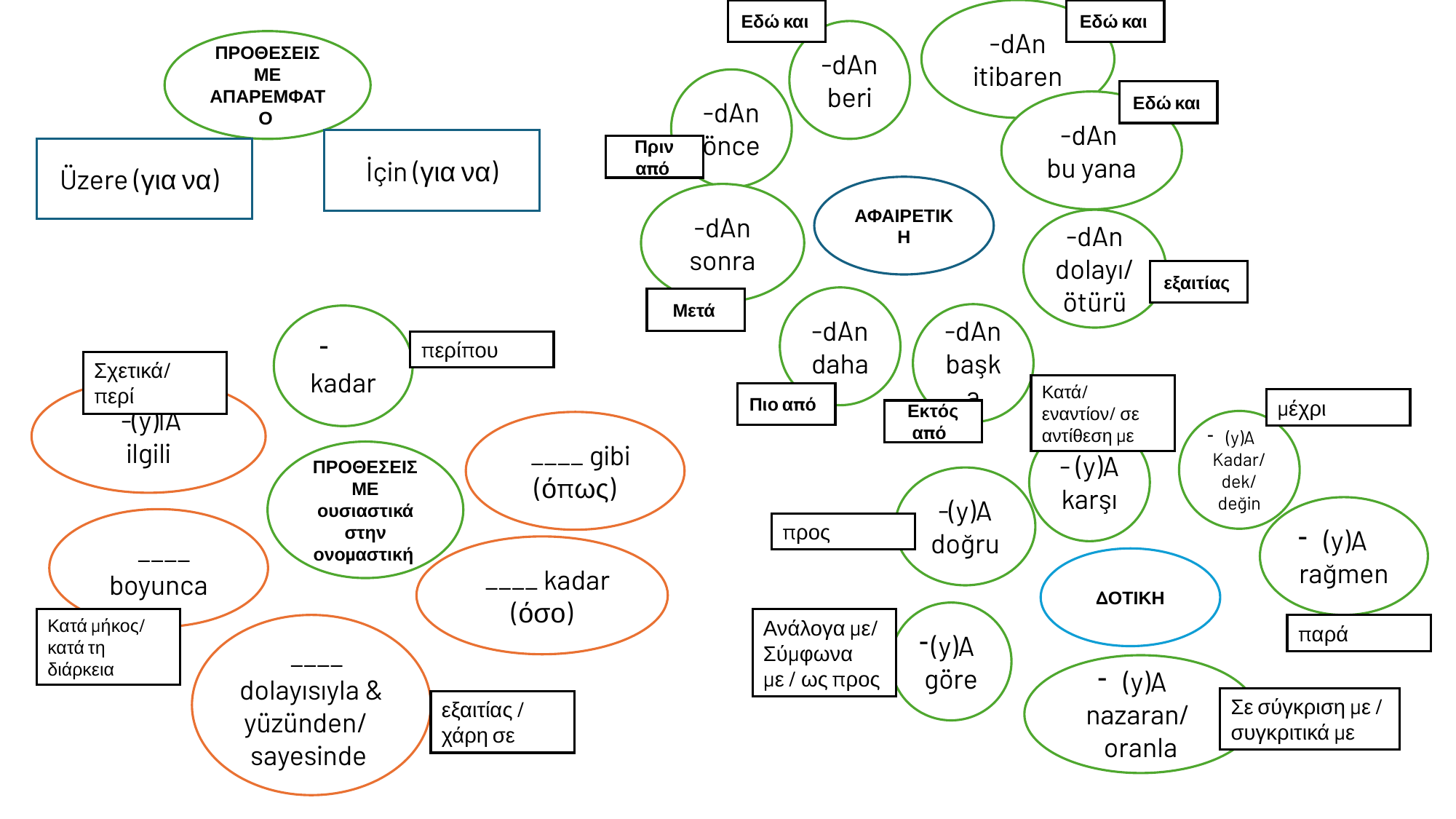

Εδώ και
-dAn itibaren
Εδώ και
-dAn beri
ΠΡΟΘΕΣΕΙΣ ΜΕ ΑΠΑΡΕΜΦΑΤΟ
-dAn önce
Εδώ και
-dAn
bu yana

İçin (για να)

Πριν από

Üzere (για να)

ΑΦΑΙΡΕΤΙΚΗ
-dAn sonra
-dAn dolayı/ ötürü
εξαιτίας
-dAn daha
Μετά
-dAn başka

kadar
περίπου
Σχετικά/ περί
Κατά/ εναντίον/ σε αντίθεση με
  -(y)lA
ilgili
Πιο από
μέχρι
Εκτός από
(y)A
Kadar/ dek/ değin
  ____ gibi (όπως)
- (y)A karşı
ΠΡΟΘΕΣΕΙΣ ΜΕ ουσιαστικά στην ονομαστική
-(y)A doğru
(y)A
rağmen
  ____ boyunca
προς
  ____ kadar (όσο)
ΔΟΤΙΚΗ
(y)A
göre
Κατά μήκος/ κατά τη διάρκεια
Ανάλογα με/
Σύμφωνα με / ως προς
  ____ dolayısıyla &
yüzünden/
sayesinde
παρά
(y)A
nazaran/
oranla
Σε σύγκριση με /  συγκριτικά με
εξαιτίας /
χάρη σε